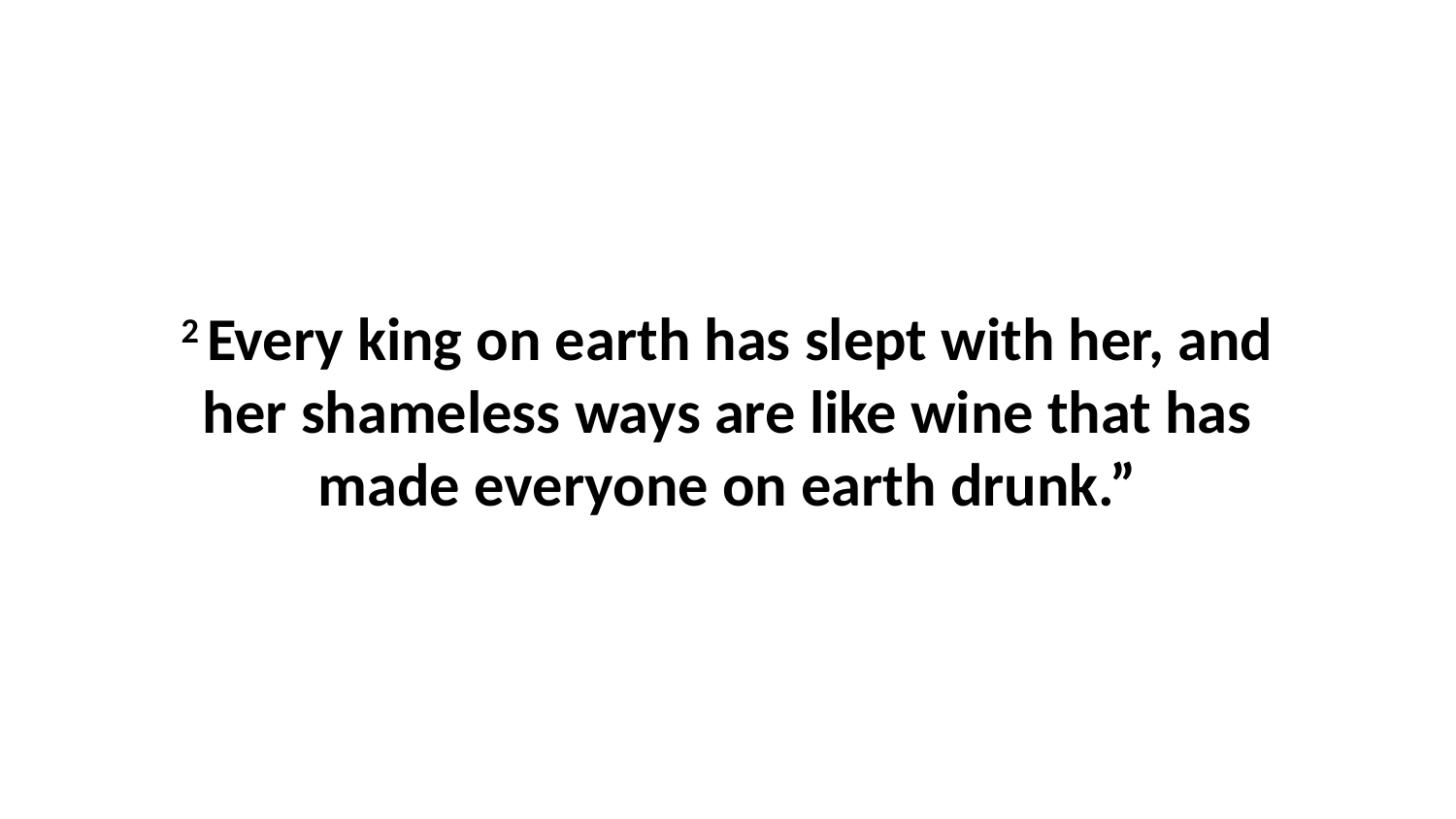

2 Every king on earth has slept with her, and her shameless ways are like wine that has made everyone on earth drunk.”